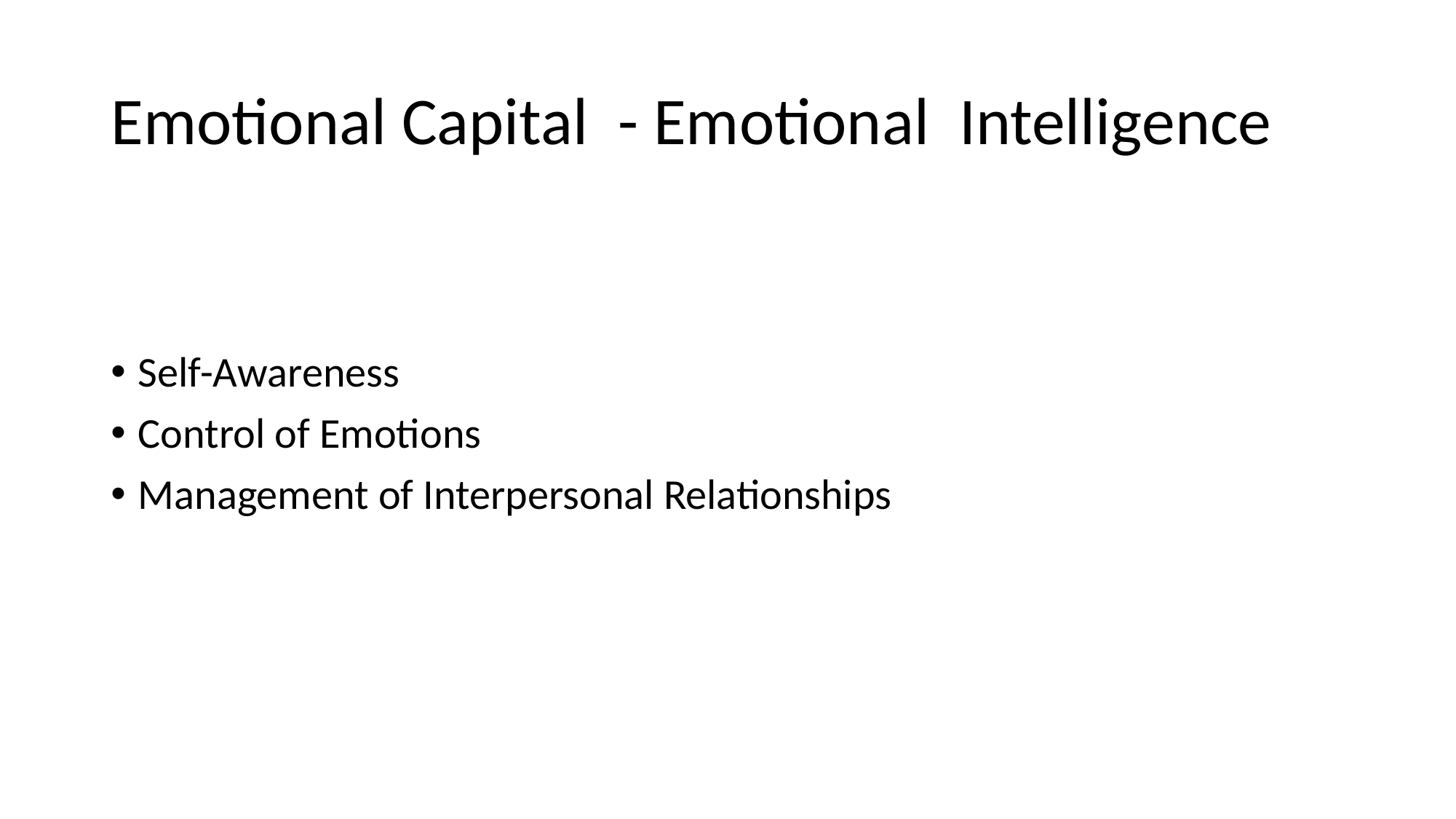

# Emotional Capital  - Emotional  Intelligence

Self-Awareness
Control of Emotions
Management of Interpersonal Relationships